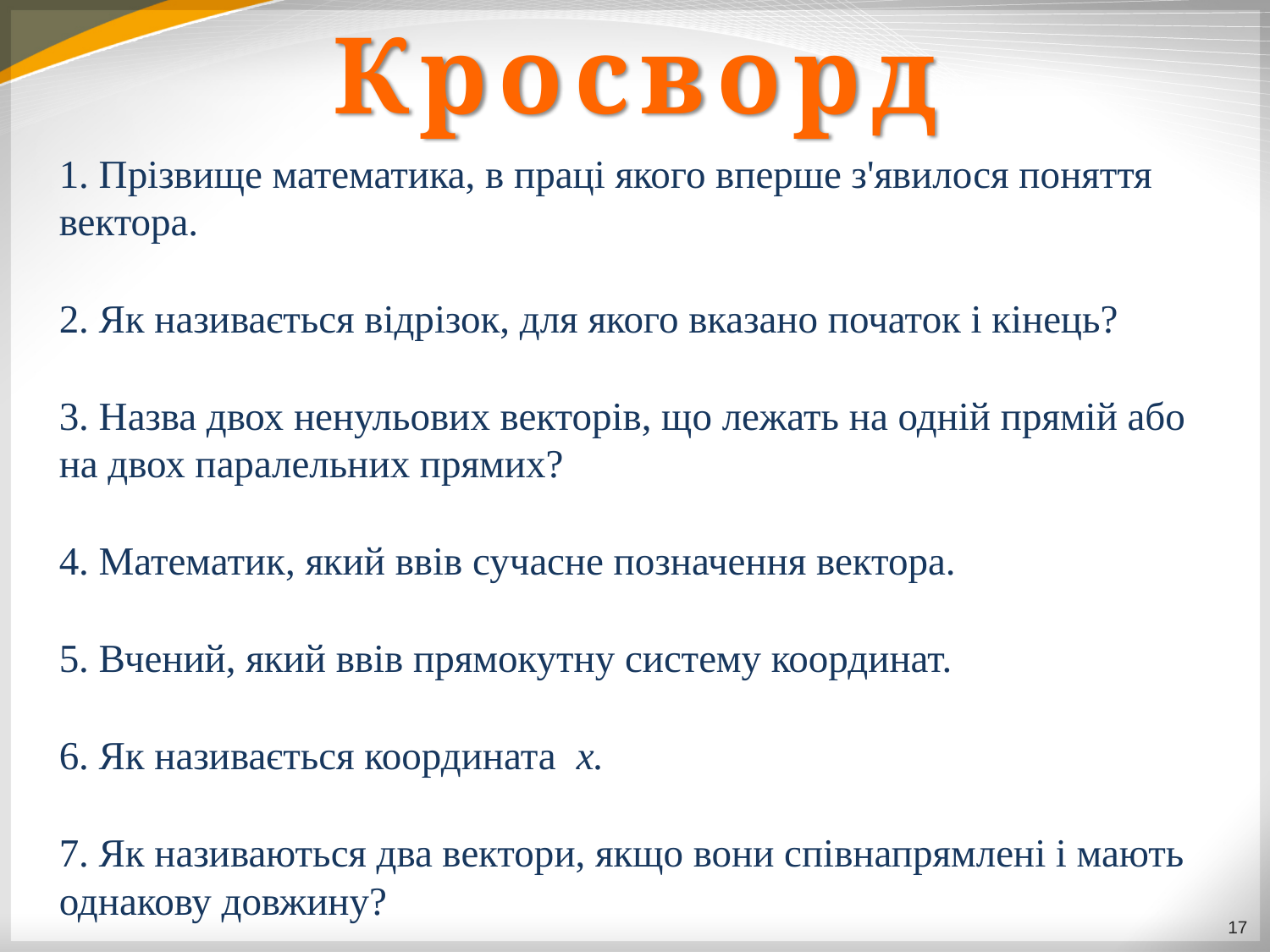

# Кросворд
1. Прізвище математика, в праці якого вперше з'явилося поняття вектора.

2. Як називається відрізок, для якого вказано початок і кінець?

3. Назва двох ненульових векторів, що лежать на одній прямій або на двох паралельних прямих?

4. Математик, який ввів сучасне позначення вектора.

5. Вчений, який ввів прямокутну систему координат.

6. Як називається координата  x.

7. Як називаються два вектори, якщо вони співнапрямлені і мають однакову довжину?
17